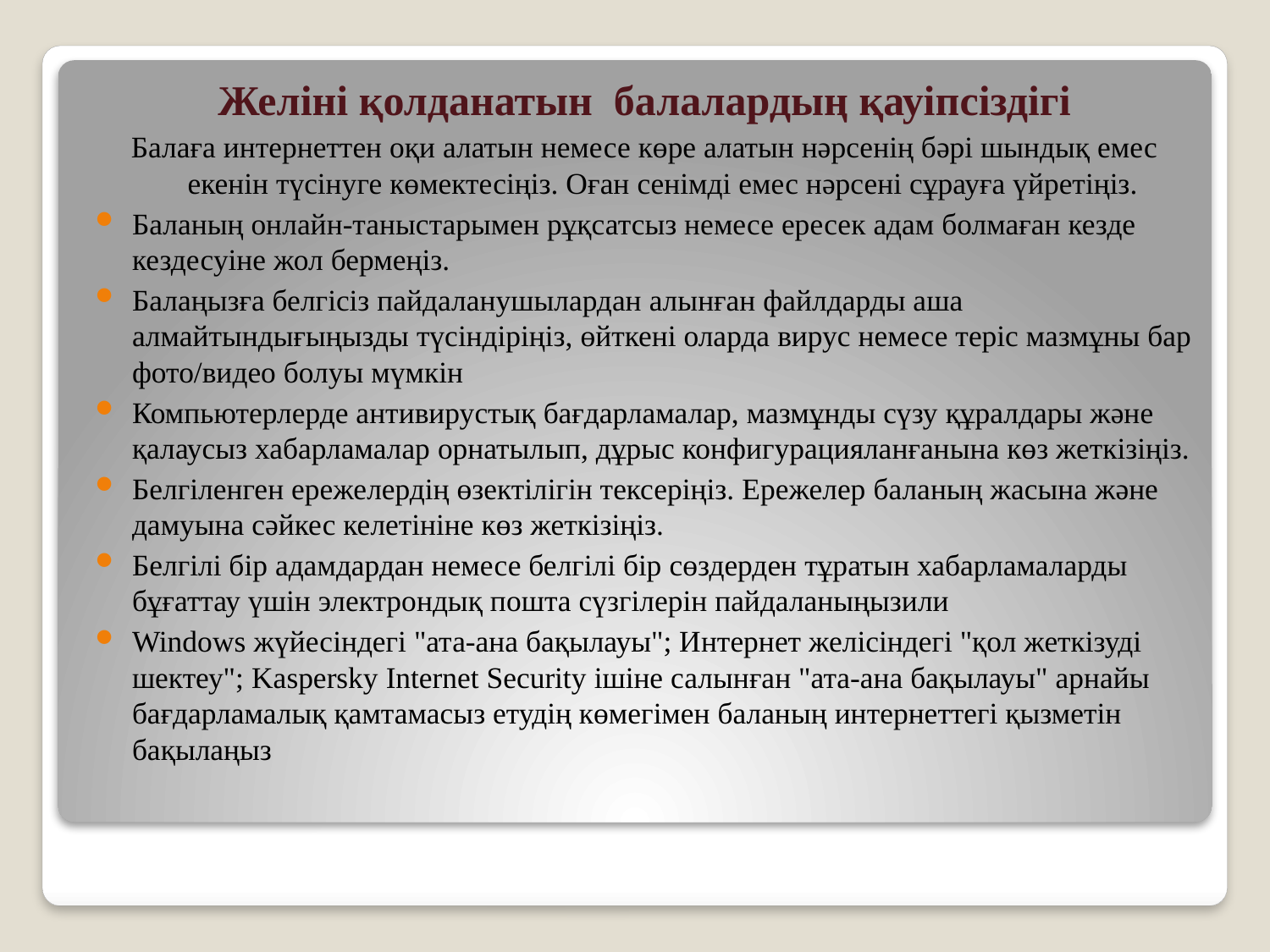

Желіні қолданатын  балалардың қауіпсіздігі
Балаға интернеттен оқи алатын немесе көре алатын нәрсенің бәрі шындық емес екенін түсінуге көмектесіңіз. Оған сенімді емес нәрсені сұрауға үйретіңіз.
Баланың онлайн-таныстарымен рұқсатсыз немесе ересек адам болмаған кезде кездесуіне жол бермеңіз.
Балаңызға белгісіз пайдаланушылардан алынған файлдарды аша алмайтындығыңызды түсіндіріңіз, өйткені оларда вирус немесе теріс мазмұны бар фото/видео болуы мүмкін
Компьютерлерде антивирустық бағдарламалар, мазмұнды сүзу құралдары және қалаусыз хабарламалар орнатылып, дұрыс конфигурацияланғанына көз жеткізіңіз.
Белгіленген ережелердің өзектілігін тексеріңіз. Ережелер баланың жасына және дамуына сәйкес келетініне көз жеткізіңіз.
Белгілі бір адамдардан немесе белгілі бір сөздерден тұратын хабарламаларды бұғаттау үшін электрондық пошта сүзгілерін пайдаланыңызили
Windows жүйесіндегі "ата-ана бақылауы"; Интернет желісіндегі "қол жеткізуді шектеу"; Kaspersky Internet Security ішіне салынған "ата-ана бақылауы" арнайы бағдарламалық қамтамасыз етудің көмегімен баланың интернеттегі қызметін бақылаңыз